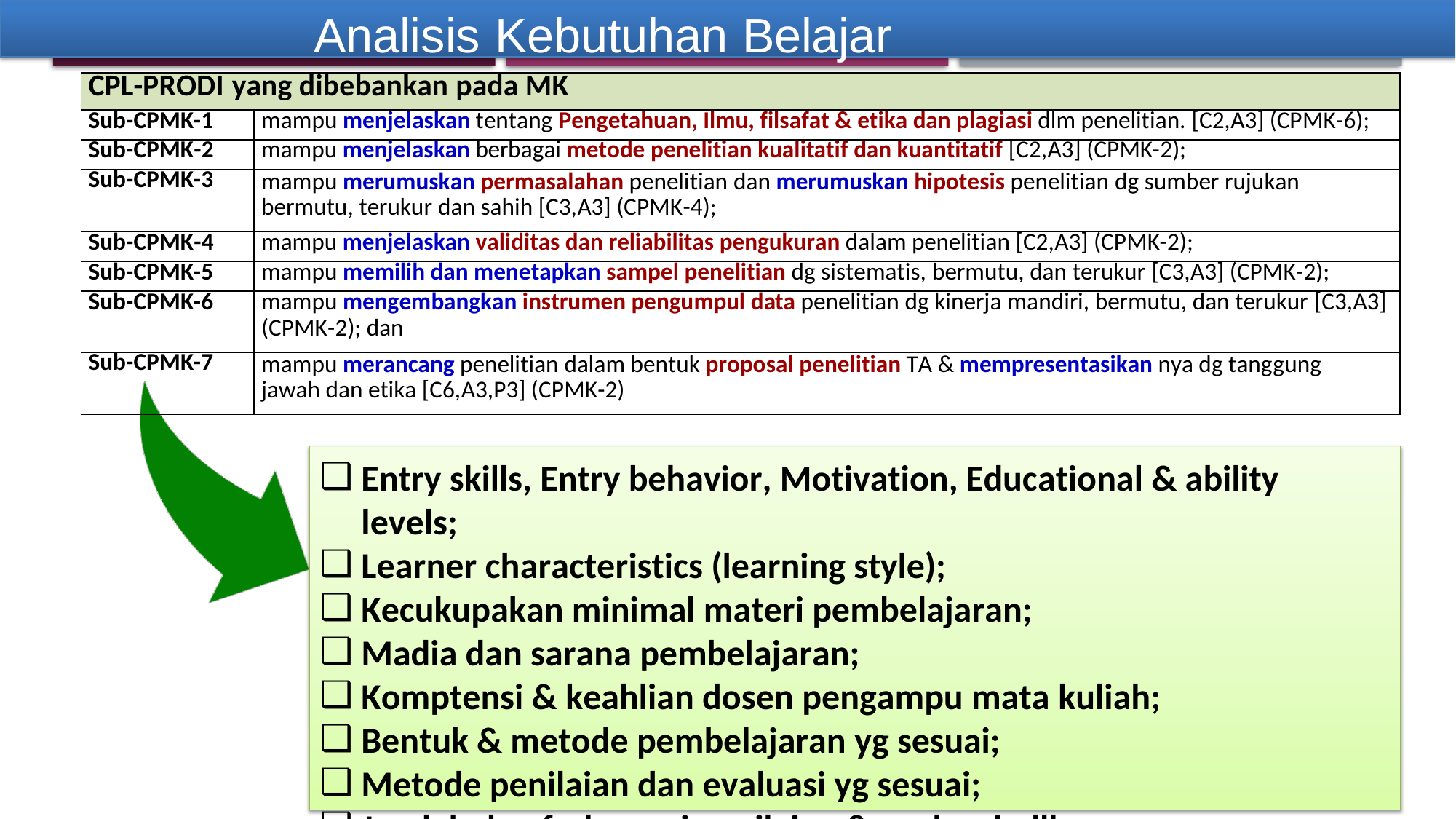

Analisis Kebutuhan Belajar Mahasiswa
| CPL-PRODI yang dibebankan pada MK |  |
| --- | --- |
| Sub-CPMK-1 | mampu menjelaskan tentang Pengetahuan, Ilmu, filsafat & etika dan plagiasi dlm penelitian. [C2,A3] (CPMK-6); |
| Sub-CPMK-2 | mampu menjelaskan berbagai metode penelitian kualitatif dan kuantitatif [C2,A3] (CPMK-2); |
| Sub-CPMK-3 | mampu merumuskan permasalahan penelitian dan merumuskan hipotesis penelitian dg sumber rujukan bermutu, terukur dan sahih [C3,A3] (CPMK-4); |
| Sub-CPMK-4 | mampu menjelaskan validitas dan reliabilitas pengukuran dalam penelitian [C2,A3] (CPMK-2); |
| Sub-CPMK-5 | mampu memilih dan menetapkan sampel penelitian dg sistematis, bermutu, dan terukur [C3,A3] (CPMK-2); |
| Sub-CPMK-6 | mampu mengembangkan instrumen pengumpul data penelitian dg kinerja mandiri, bermutu, dan terukur [C3,A3] (CPMK-2); dan |
| Sub-CPMK-7 | mampu merancang penelitian dalam bentuk proposal penelitian TA & mempresentasikan nya dg tanggung jawah dan etika [C6,A3,P3] (CPMK-2) |

Entry skills, Entry behavior, Motivation, Educational & ability levels;
Learner characteristics (learning style);
Kecukupakan minimal materi pembelajaran;
Madia dan sarana pembelajaran;
Komptensi & keahlian dosen pengampu mata kuliah;
Bentuk & metode pembelajaran yg sesuai;
Metode penilaian dan evaluasi yg sesuai;
Jumlah dan frekwensi penilaian & evaluasi; dll.